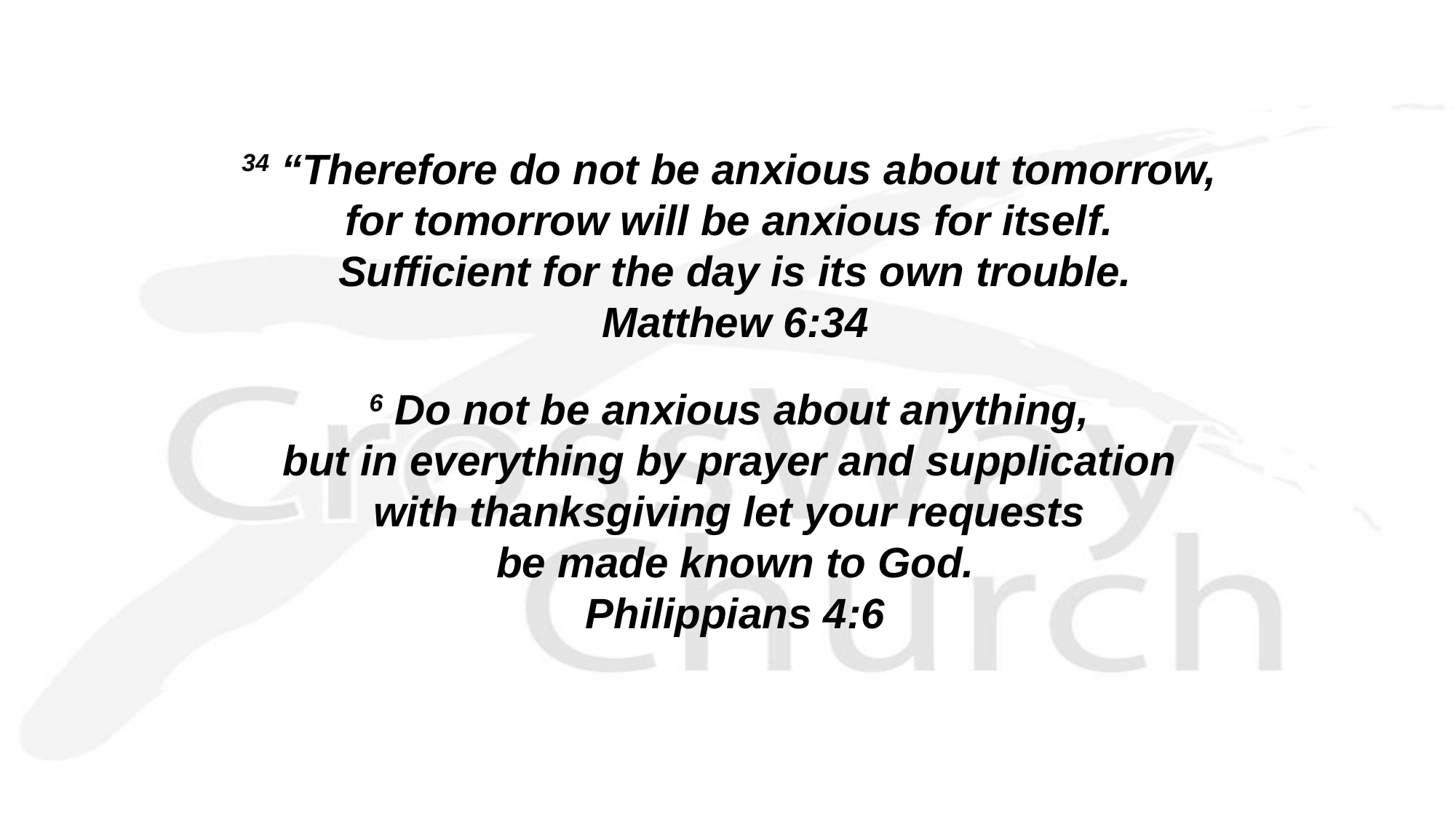

34 “Therefore do not be anxious about tomorrow,
for tomorrow will be anxious for itself.
Sufficient for the day is its own trouble.
Matthew 6:34

6 Do not be anxious about anything, 
but in everything by prayer and supplication 
with thanksgiving let your requests
be made known to God.
Philippians 4:6